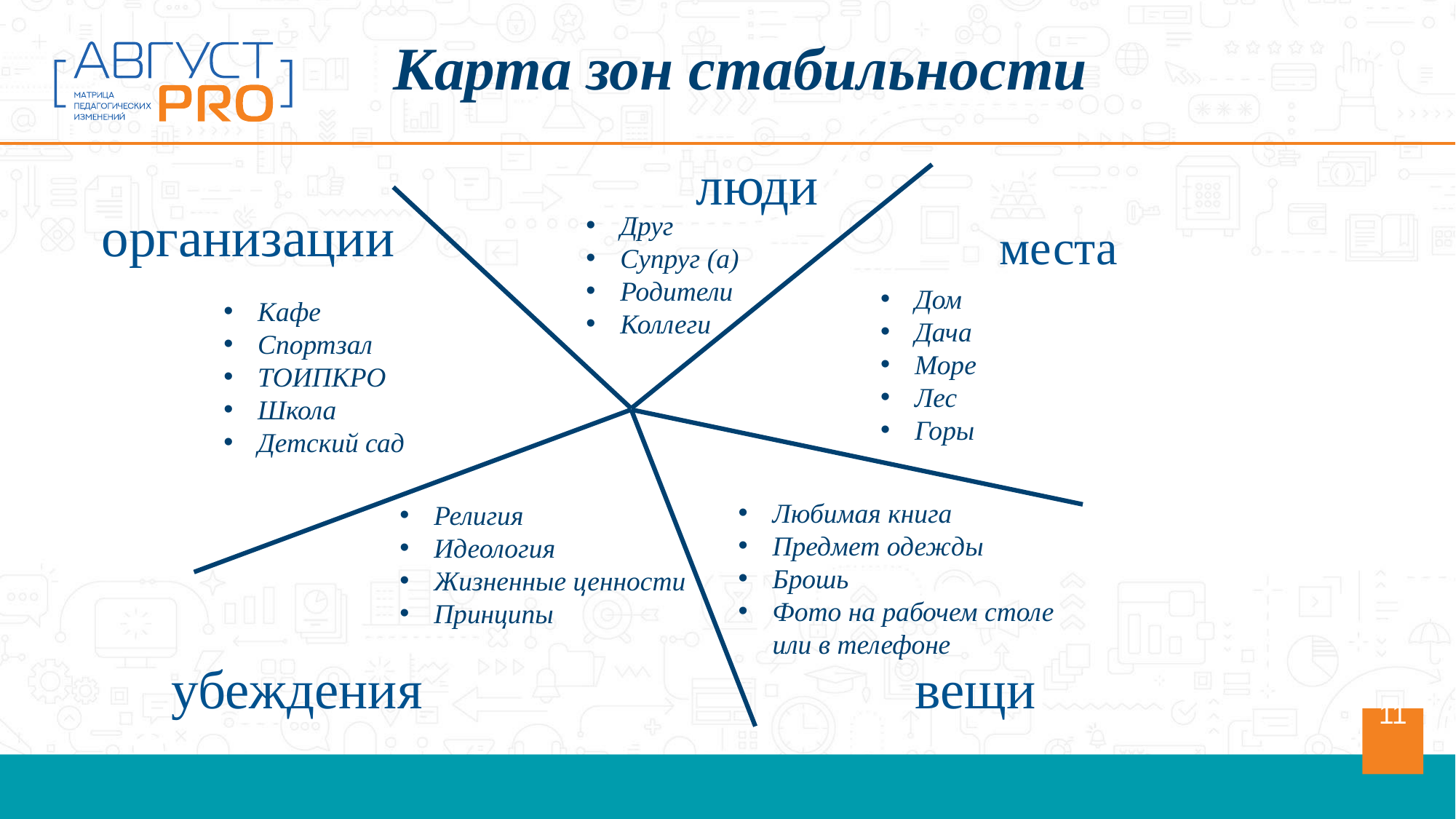

Карта зон стабильности

люди
организации
Друг
Супруг (а)
Родители
Коллеги

места
Дом
Дача
Море
Лес
Горы
Кафе
Спортзал
ТОИПКРО
Школа
Детский сад
Любимая книга
Предмет одежды
Брошь
Фото на рабочем столе или в телефоне
Религия
Идеология
Жизненные ценности
Принципы
вещи
убеждения